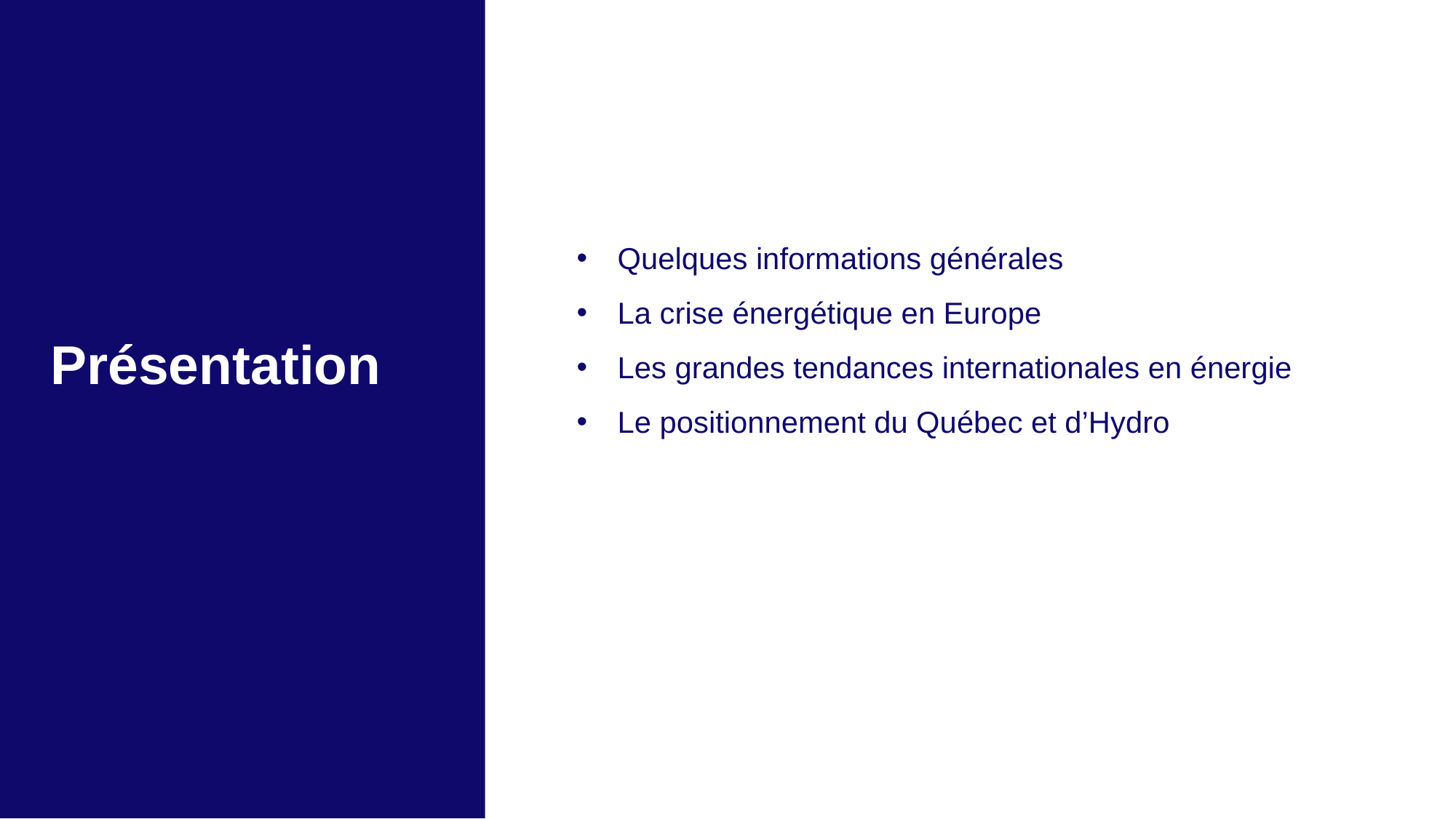

Quelques informations générales
La crise énergétique en Europe
Les grandes tendances internationales en énergie
Le positionnement du Québec et d’Hydro
# Présentation